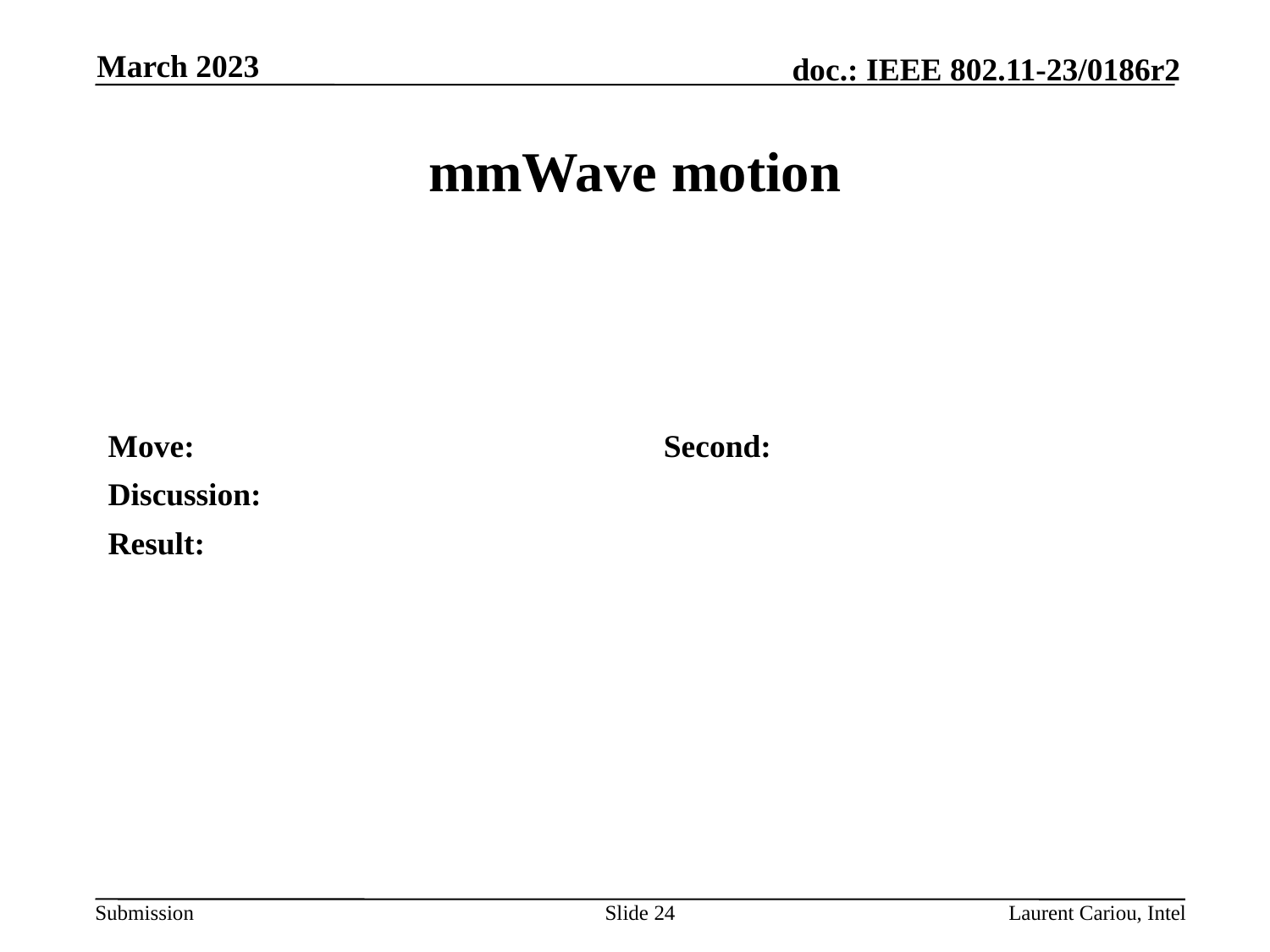

March 2023
# mmWave motion

Move: 				Second:
Discussion:
Result:

Slide 24
Laurent Cariou, Intel